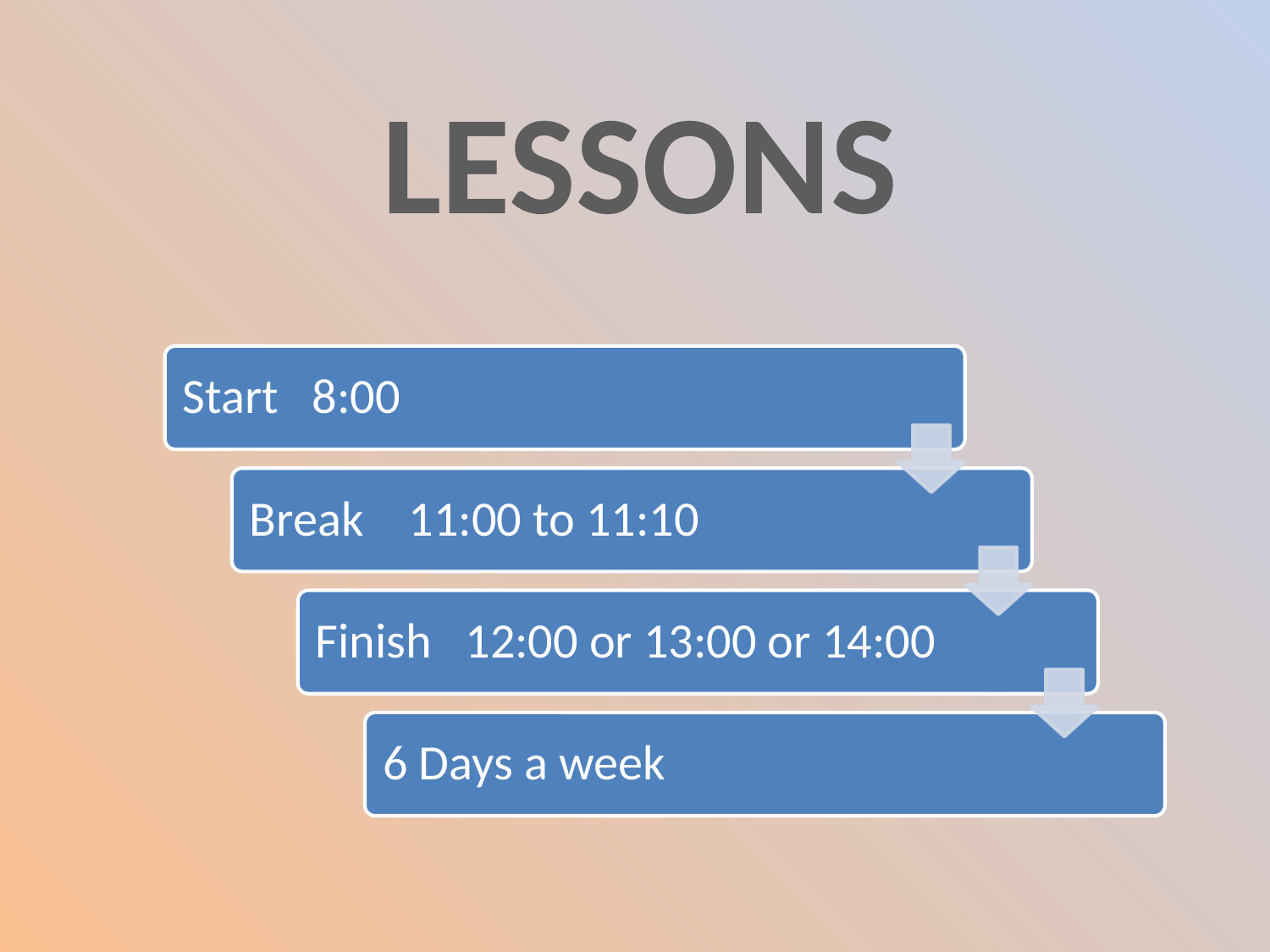

LESSONS
Start   8:00
Break    11:00 to 11:10
Finish   12:00 or 13:00 or 14:00
6 Days a week